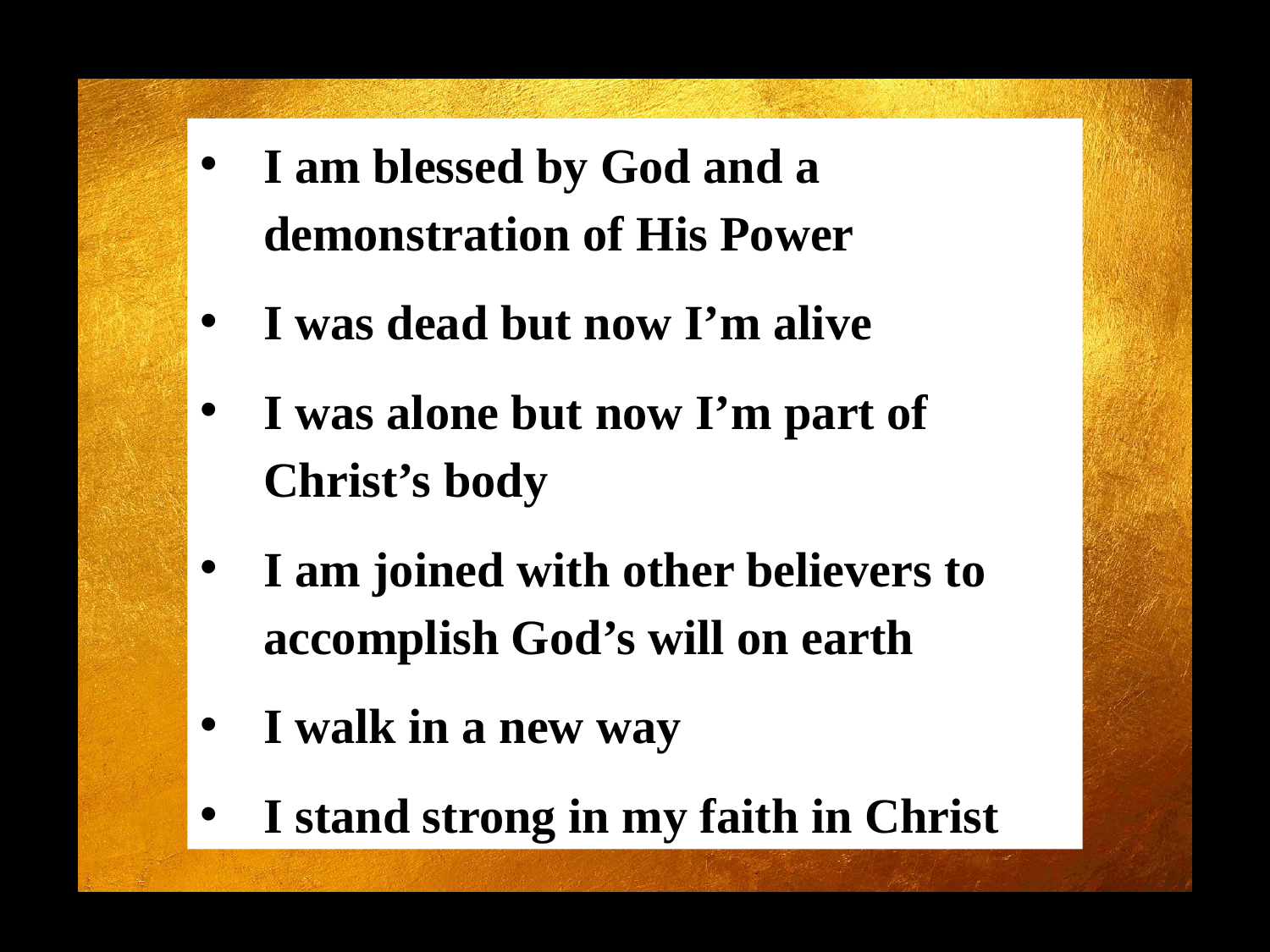

I am blessed by God and a demonstration of His Power
I was dead but now I’m alive
I was alone but now I’m part of Christ’s body
I am joined with other believers to accomplish God’s will on earth
I walk in a new way
I stand strong in my faith in Christ